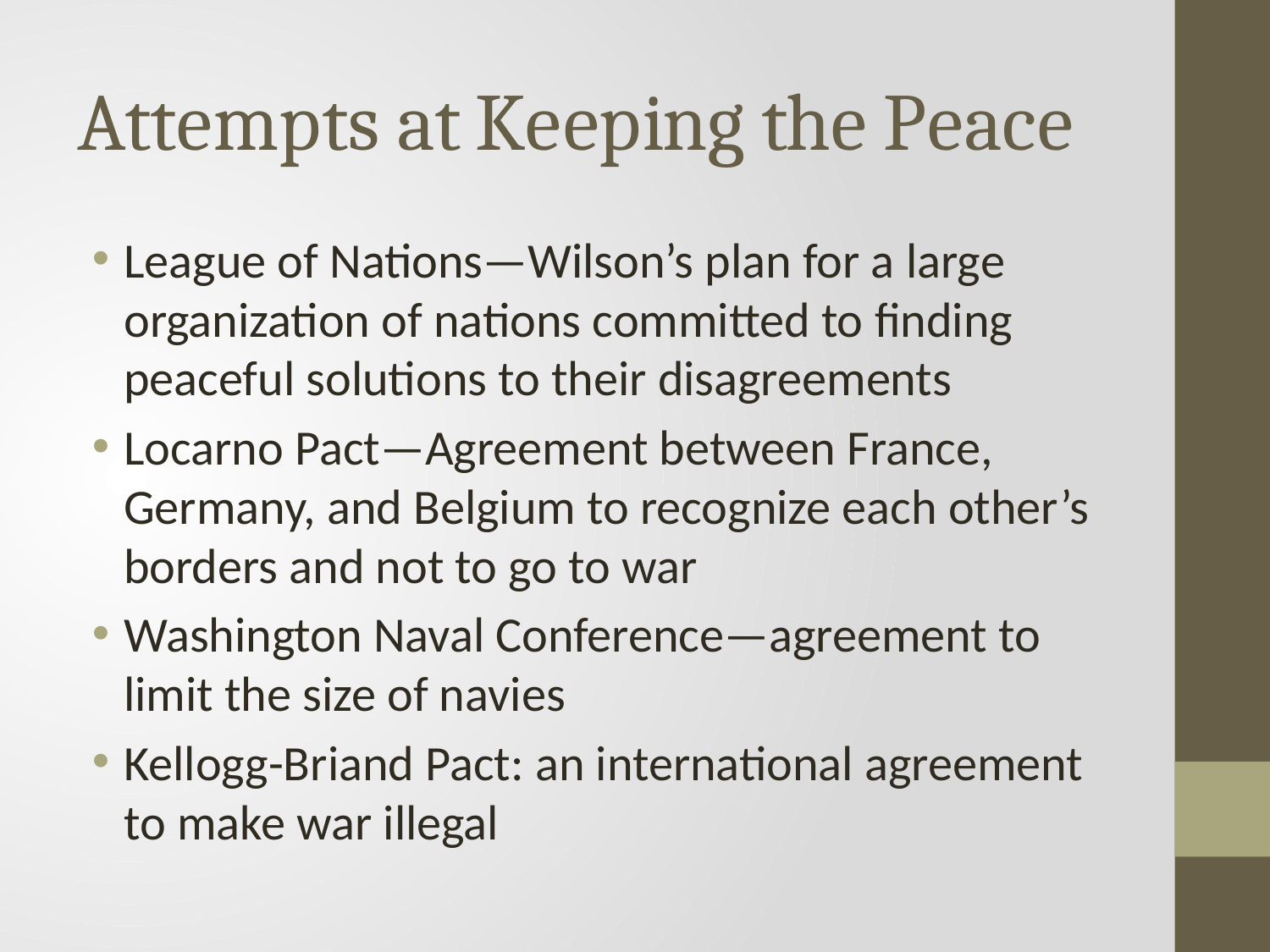

# Attempts at Keeping the Peace
League of Nations—Wilson’s plan for a large organization of nations committed to finding peaceful solutions to their disagreements
Locarno Pact—Agreement between France, Germany, and Belgium to recognize each other’s borders and not to go to war
Washington Naval Conference—agreement to limit the size of navies
Kellogg-Briand Pact: an international agreement to make war illegal